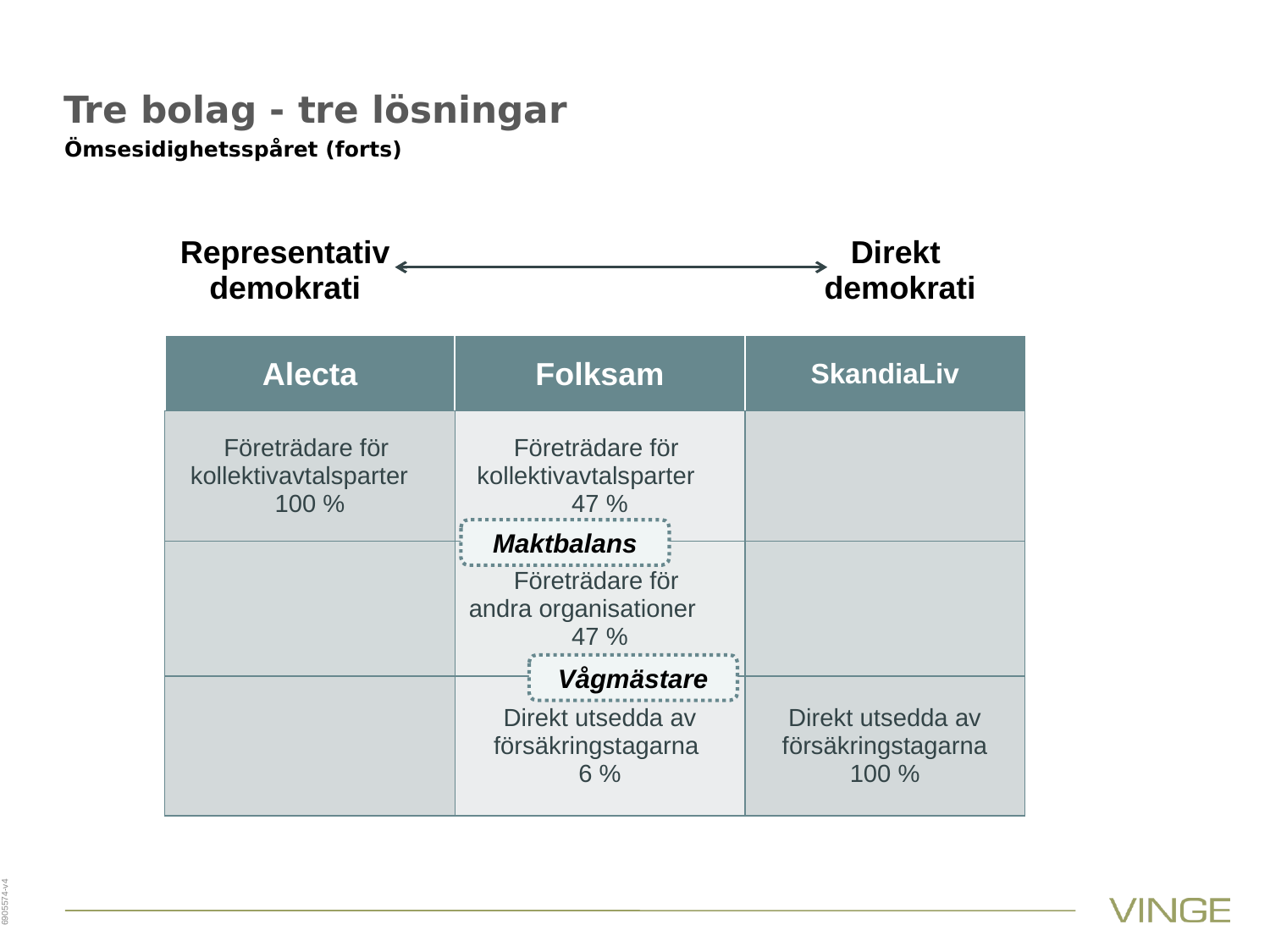

# Tre bolag - tre lösningar
Ömsesidighetsspåret (forts)
Representativ demokrati
Direkt  demokrati
| Alecta | Folksam | SkandiaLiv |
| --- | --- | --- |
| Företrädare för kollektivavtalsparter 100 % | Företrädare för kollektivavtalsparter 47 % |  |
|  | Företrädare för andra organisationer 47 % |  |
|  | Direkt utsedda av försäkringstagarna 6 % | Direkt utsedda av försäkringstagarna 100 % |
Maktbalans
Vågmästare
6905574-v4